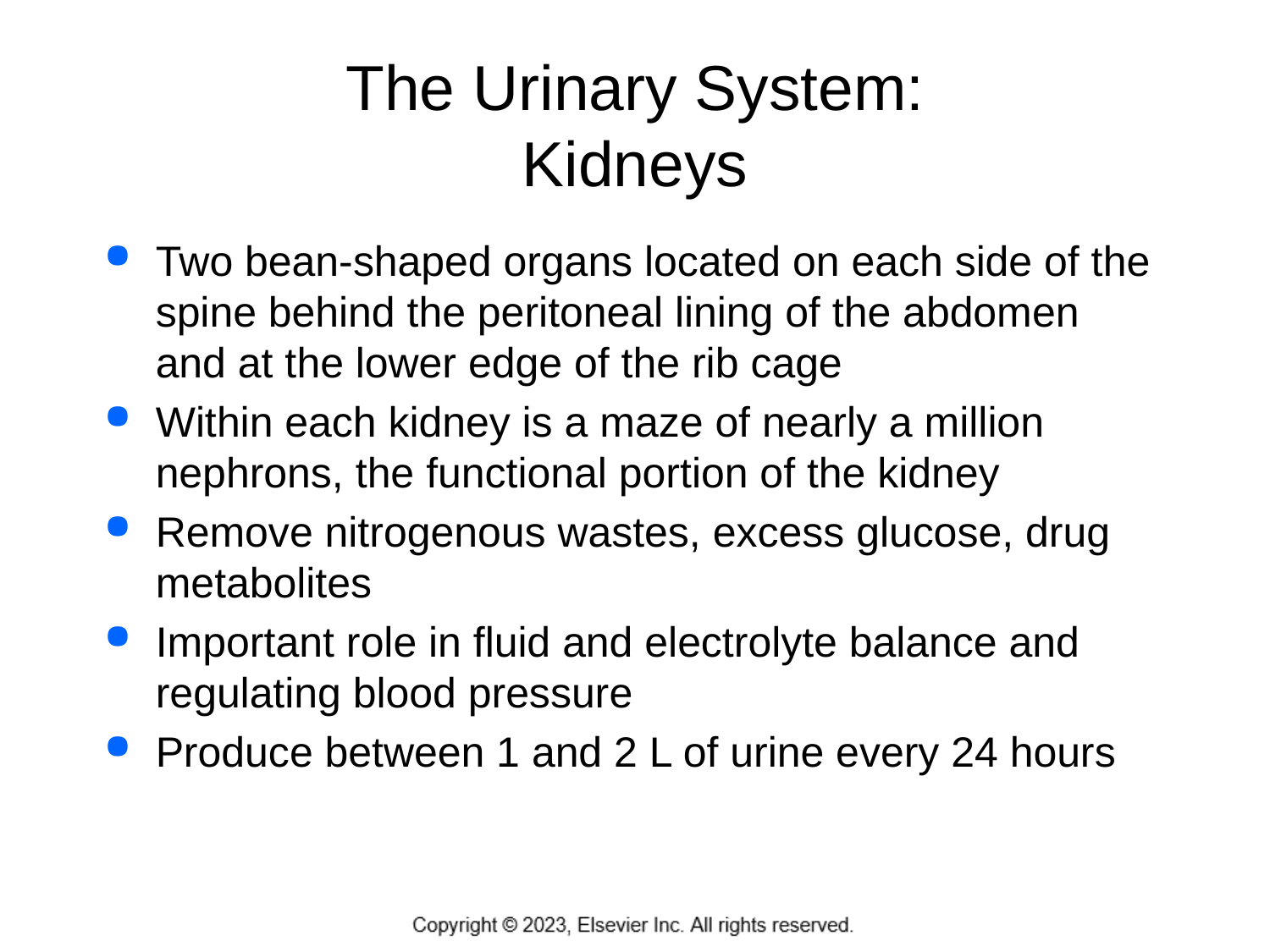

# The Urinary System: Kidneys
Two bean-shaped organs located on each side of the spine behind the peritoneal lining of the abdomen and at the lower edge of the rib cage
Within each kidney is a maze of nearly a million nephrons, the functional portion of the kidney
Remove nitrogenous wastes, excess glucose, drug metabolites
Important role in fluid and electrolyte balance and regulating blood pressure
Produce between 1 and 2 L of urine every 24 hours